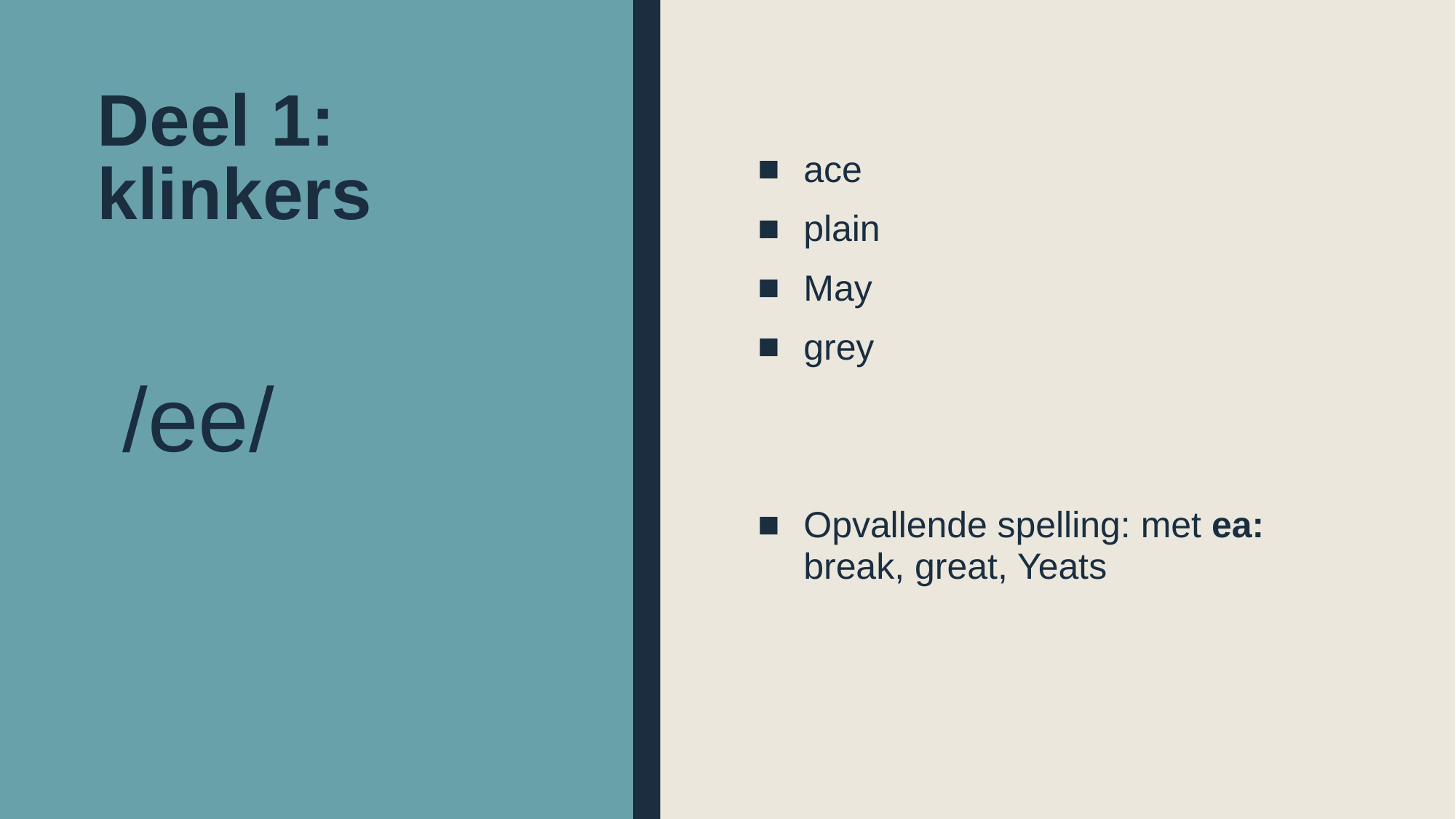

# Deel 1: klinkers

ace
plain
May
grey

Opvallende spelling: met ea: break, great, Yeats
 /ee/